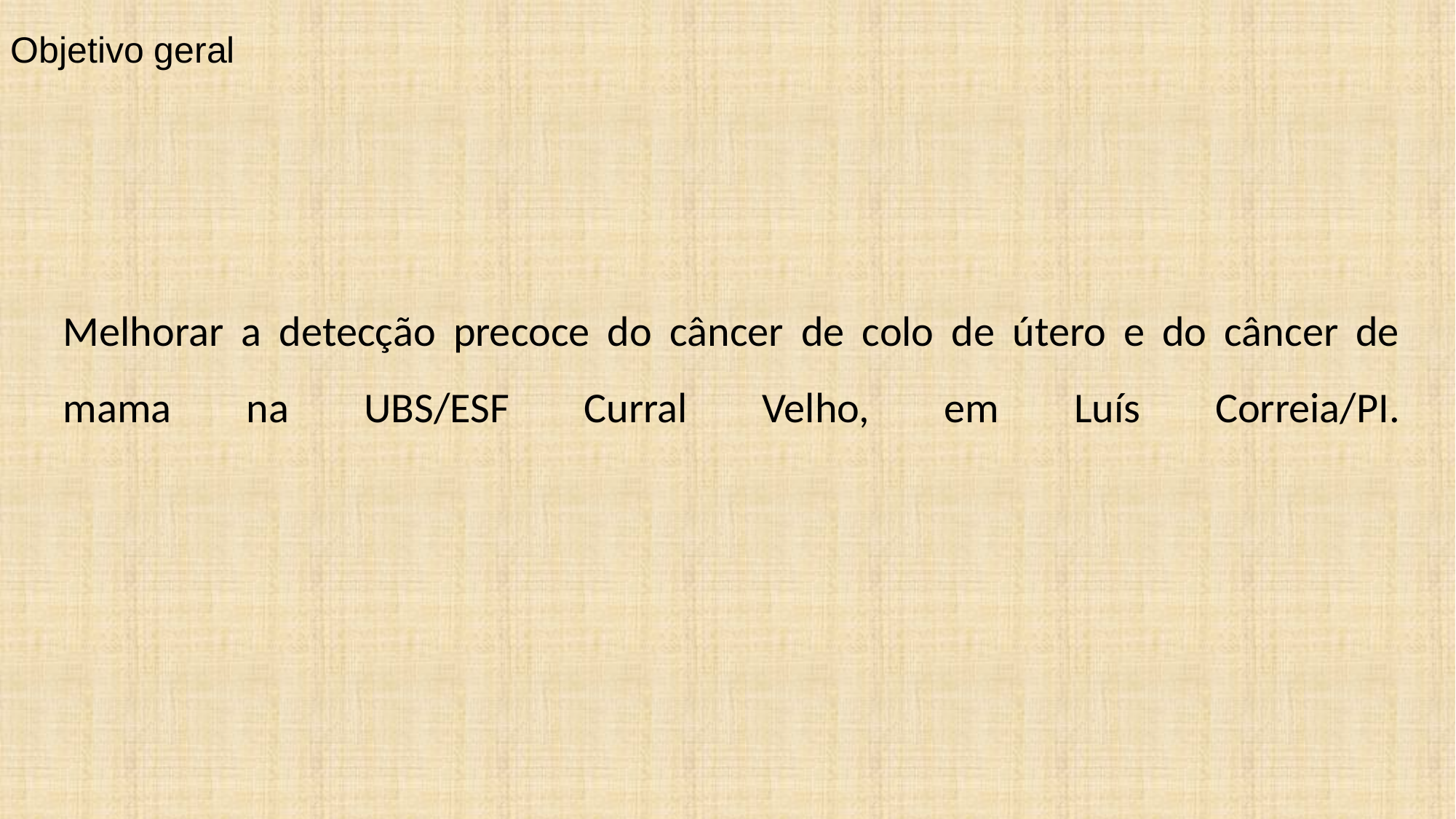

Objetivo geral
# Melhorar a detecção precoce do câncer de colo de útero e do câncer de mama na UBS/ESF Curral Velho, em Luís Correia/PI.